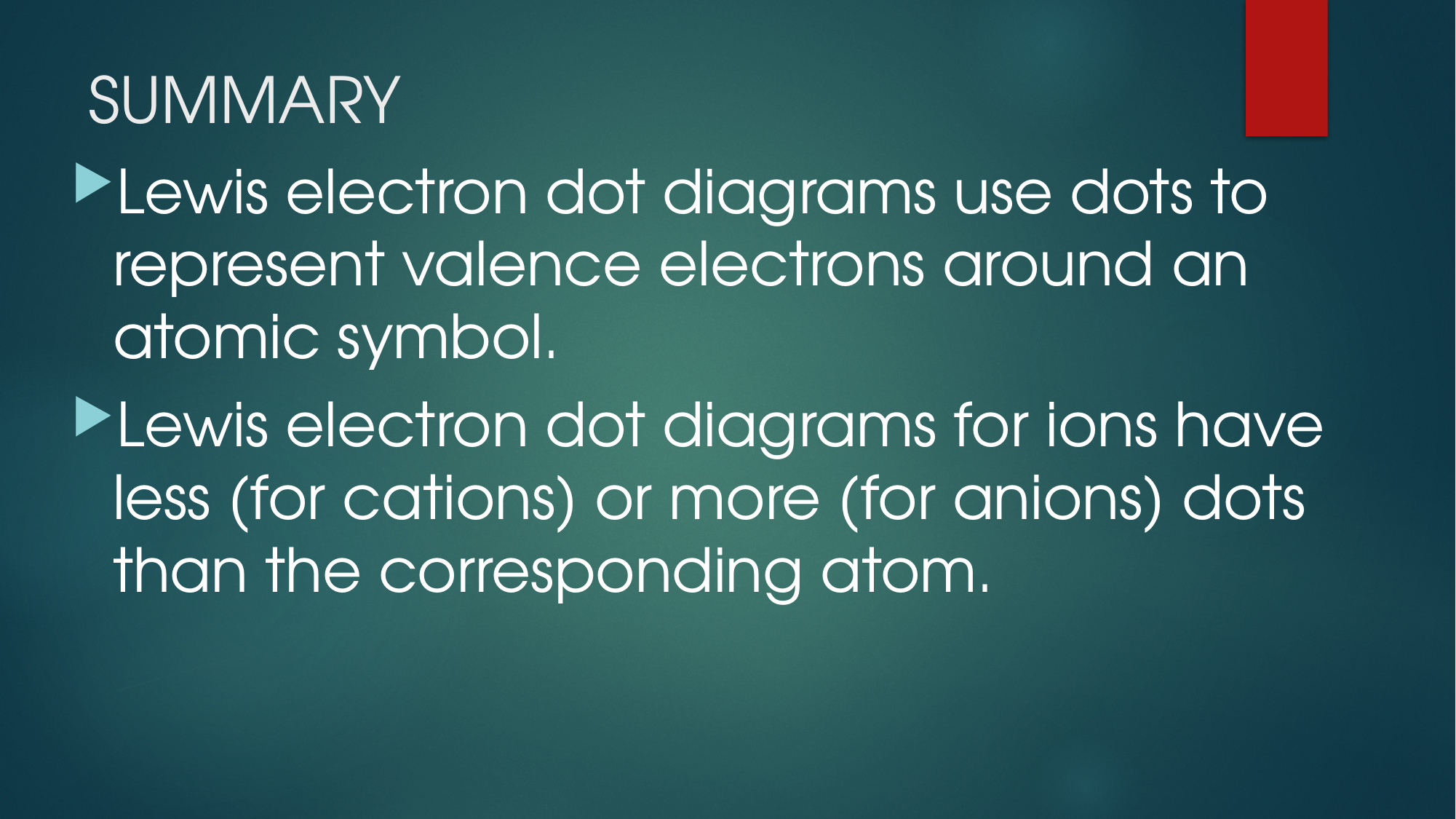

# SUMMARY
Lewis electron dot diagrams use dots to represent valence electrons around an atomic symbol.
Lewis electron dot diagrams for ions have less (for cations) or more (for anions) dots than the corresponding atom.